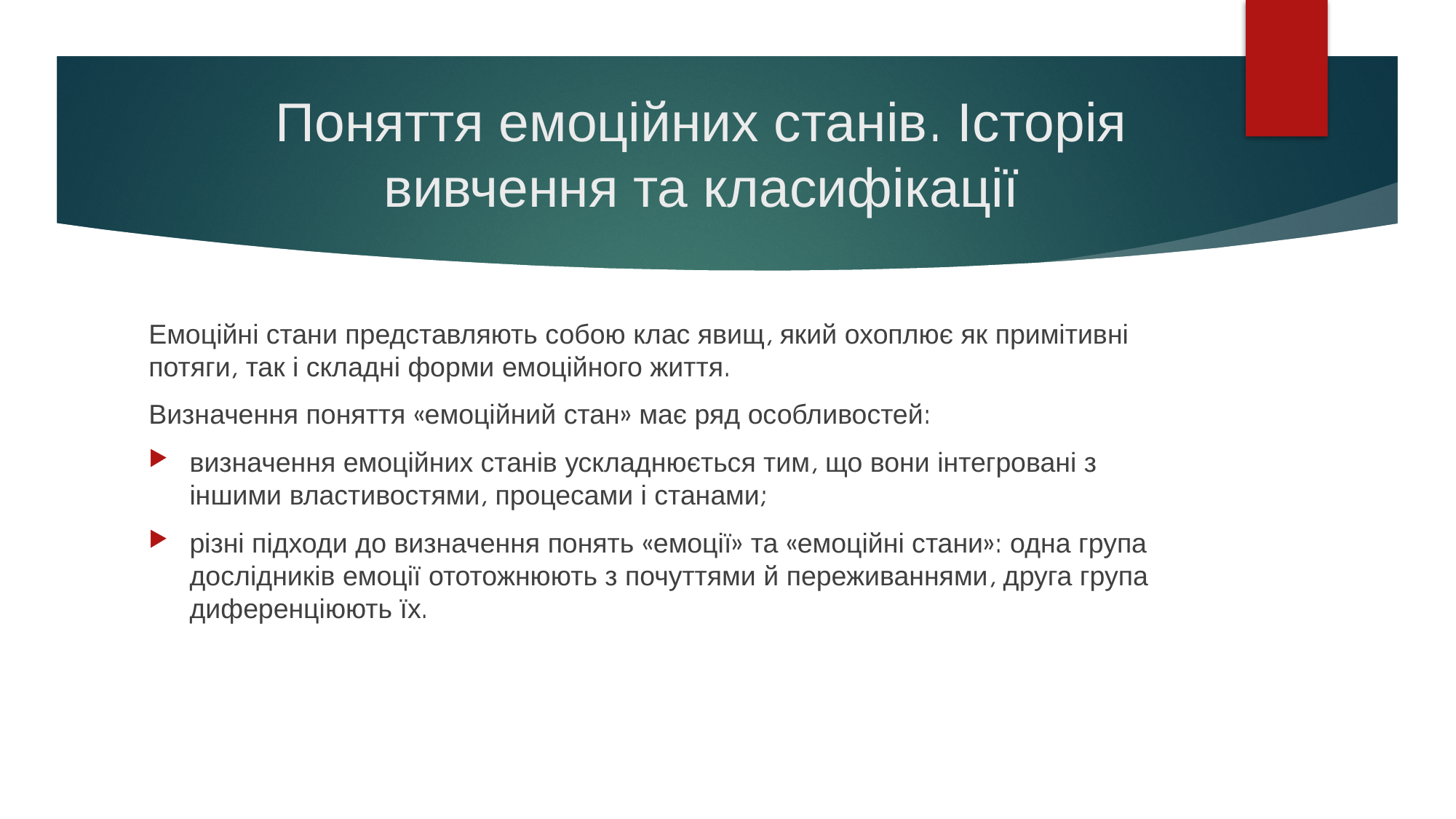

# Поняття емоційних станів. Історія вивчення та класифікації
Емоційні стани представляють собою клас явищ, який охоплює як примітивні потяги, так і складні форми емоційного життя.
Визначення поняття «емоційний стан» має ряд особливостей:
визначення емоційних станів ускладнюється тим, що вони інтегровані з іншими властивостями, процесами і станами;
різні підходи до визначення понять «емоції» та «емоційні стани»: одна група дослідників емоції ототожнюють з почуттями й переживаннями, друга група диференціюють їх.